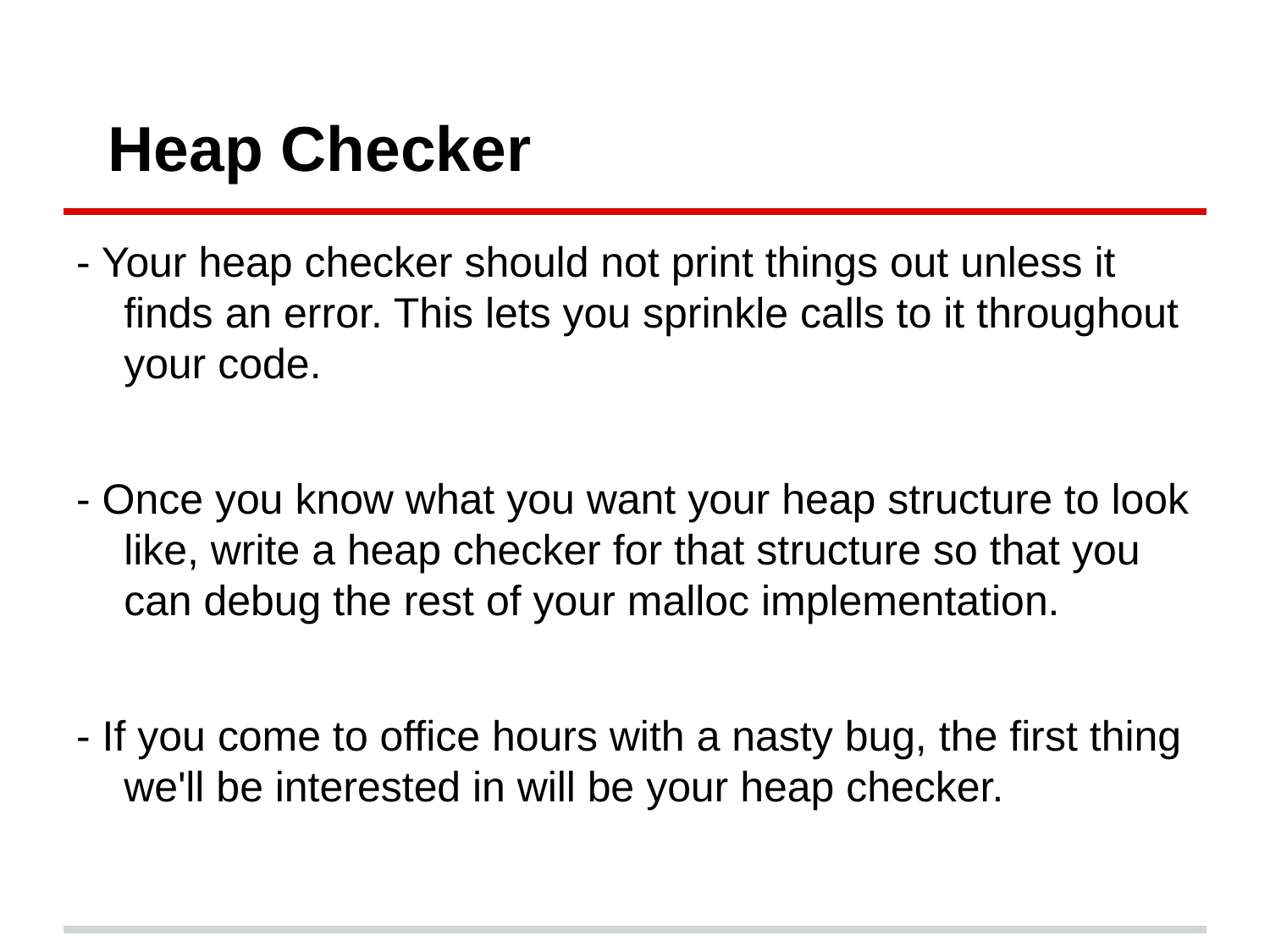

# Heap Checker
- Your heap checker should not print things out unless it finds an error. This lets you sprinkle calls to it throughout your code.

- Once you know what you want your heap structure to look like, write a heap checker for that structure so that you can debug the rest of your malloc implementation.

- If you come to office hours with a nasty bug, the first thing we'll be interested in will be your heap checker.